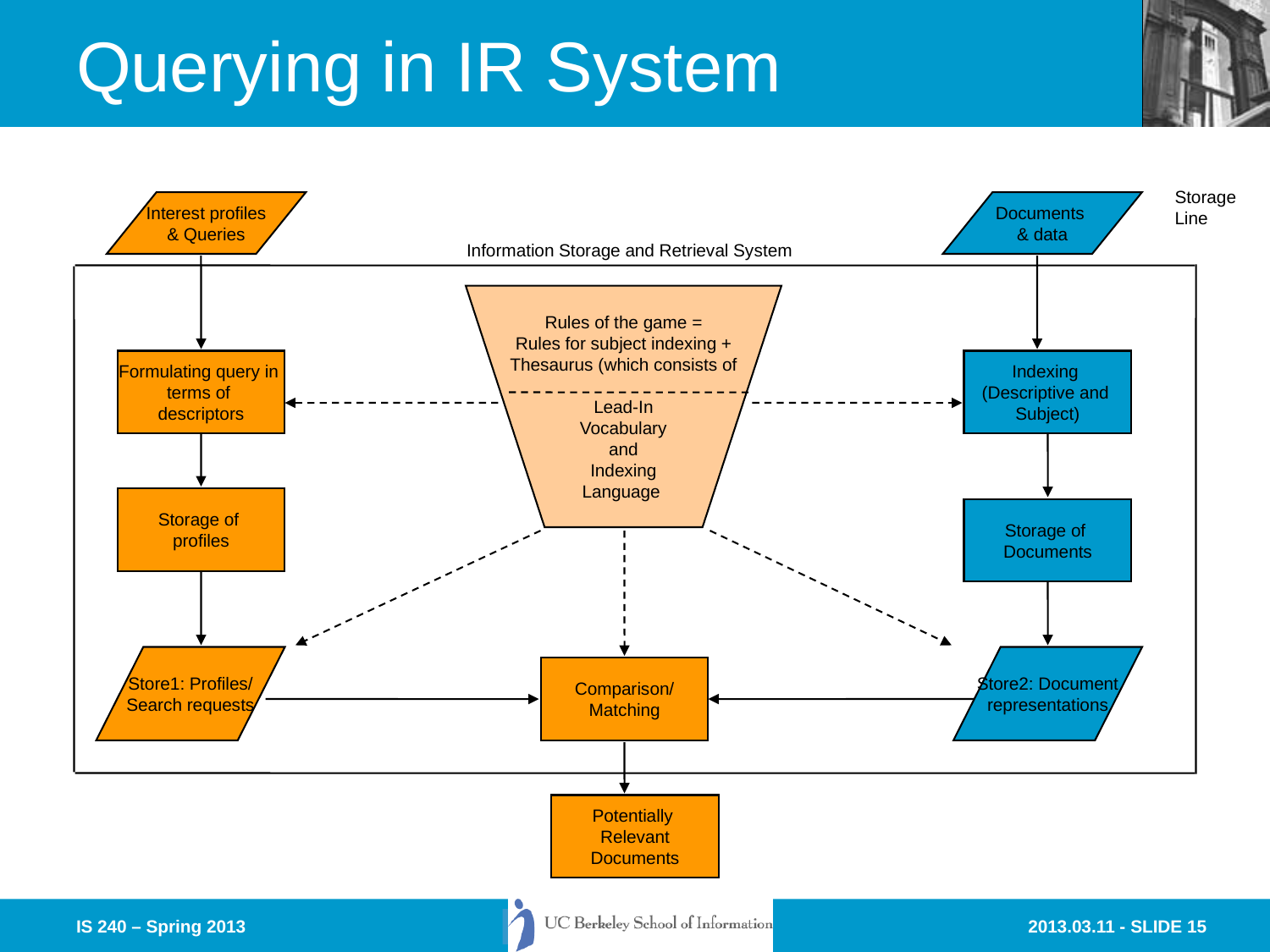

# Querying in IR System
Storage
Line
Interest profiles
& Queries
Documents
& data
Information Storage and Retrieval System

Rules of the game =
Rules for subject indexing +
Thesaurus (which consists of

Lead-In
Vocabulary
and
Indexing
Language
Formulating query in
terms of
descriptors
Indexing
(Descriptive and
Subject)

Storage of
profiles
Storage of
Documents

Store1: Profiles/
Search requests
Store2: Document
representations
Comparison/
Matching

Potentially
Relevant
Documents
IS 240 – Spring 2013